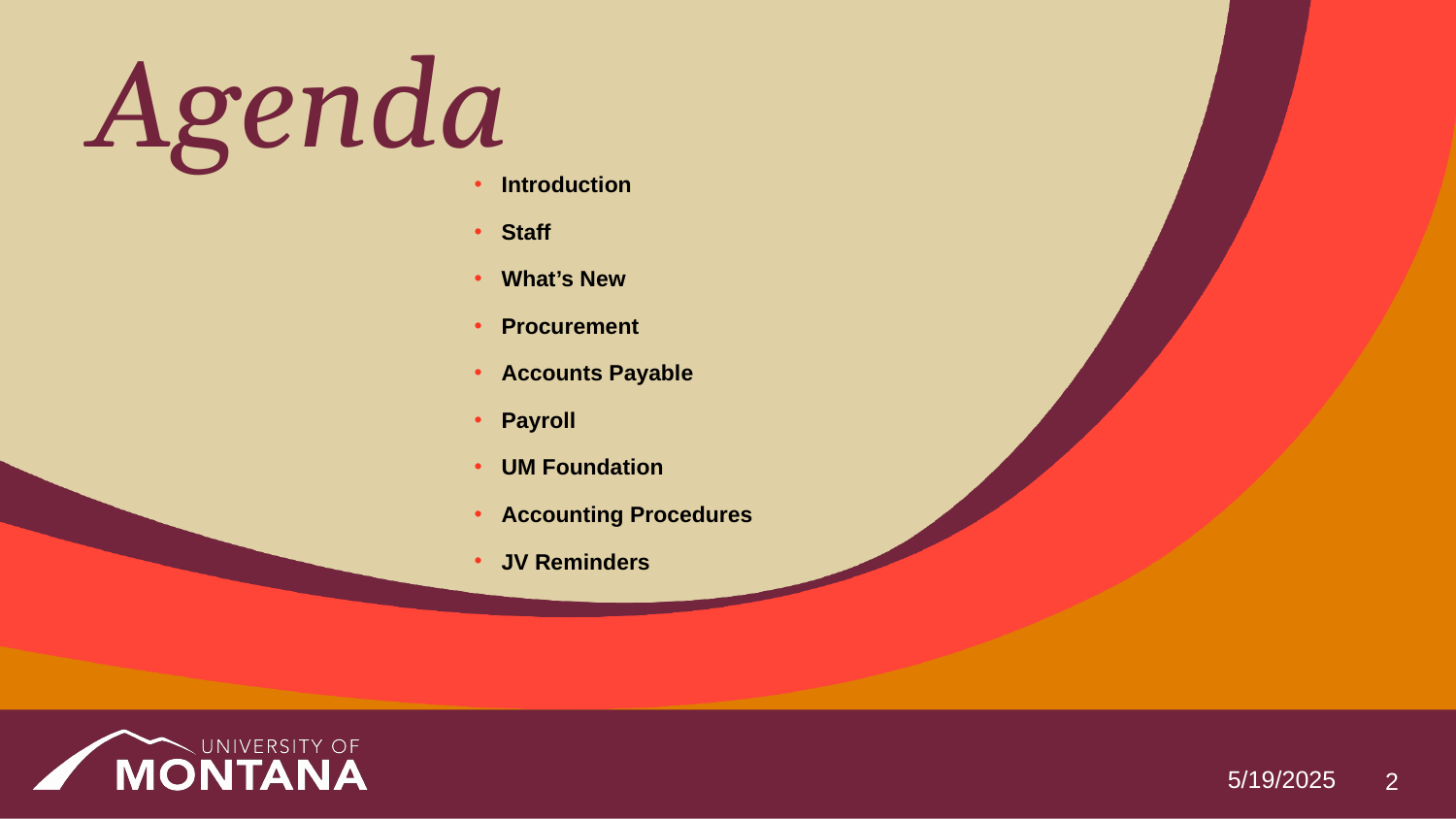

# Agenda
Introduction
Staff
What’s New
Procurement
Accounts Payable
Payroll
UM Foundation
Accounting Procedures
JV Reminders

5/19/2025
2